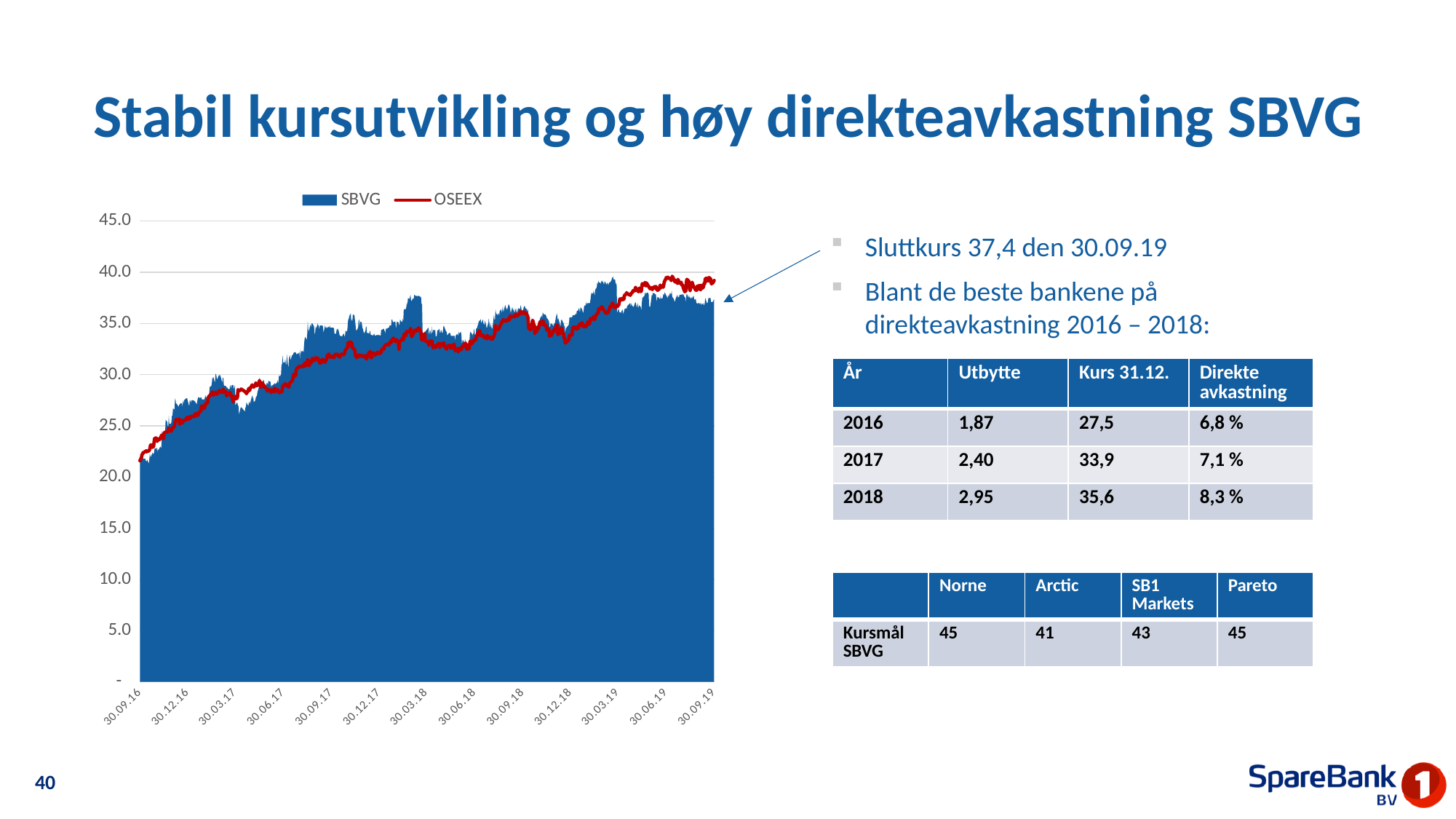

# Stabil kursutvikling og høy direkteavkastning SBVG

### Chart

| Category | SBVG | OSEEX |
|---|---|---|
| 43738 | 37.4 | 39.20338574451558 |
| 43735 | 37.1 | 38.92914043875392 |
| 43734 | 37.1 | 39.04061286261484 |
| 43733 | 37.1 | 38.858168376503365 |
| 43732 | 37.1 | 39.037141403048246 |
| 43731 | 37.5 | 39.370401521442155 |
| 43728 | 37.5 | 39.49325261832695 |
| 43727 | 37.5 | 39.17059973749765 |
| 43726 | 37.1 | 39.17484263252351 |
| 43725 | 37.0 | 39.16539254814775 |
| 43724 | 37.0 | 39.410323306458096 |
| 43721 | 37.5 | 39.3983660568398 |
| 43720 | 37.0 | 38.886711488495436 |
| 43719 | 36.8 | 38.94186912383147 |
| 43718 | 36.8 | 38.70291699033027 |
| 43717 | 37.0 | 38.50562237162832 |
| 43714 | 36.8 | 38.43291457959446 |
| 43713 | 37.0 | 38.72509575978357 |
| 43712 | 37.0 | 38.290006160769295 |
| 43711 | 36.8 | 38.375056920151074 |
| 43710 | 37.0 | 38.713909945624515 |
| 43707 | 37.0 | 38.643130742238775 |
| 43706 | 36.9 | 38.6624166287199 |
| 43705 | 37.0 | 38.24082715024241 |
| 43704 | 37.0 | 38.36425682372164 |
| 43703 | 37.4 | 38.25220582326628 |
| 43700 | 37.3 | 38.50986526665417 |
| 43699 | 37.7 | 38.612466182733776 |
| 43698 | 37.7 | 38.72548147751319 |
| 43697 | 37.4 | 38.793946374521205 |
| 43696 | 37.6 | 39.029427048455794 |
| 43693 | 37.4 | 38.43831462780918 |
| 43692 | 37.6 | 38.199941070902426 |
| 43691 | 37.5 | 38.50986526665417 |
| 43690 | 37.8 | 39.07957035330673 |
| 43689 | 37.5 | 39.170021160903225 |
| 43686 | 37.9 | 39.316401039294995 |
| 43685 | 37.8 | 39.05546299520532 |
| 43684 | 37.0 | 38.1619478745346 |
| 43683 | 37.6 | 38.238898561594304 |
| 43682 | 37.5 | 38.09579728390432 |
| 43679 | 37.9 | 38.497136581576626 |
| 43678 | 37.7 | 38.742453057616586 |
| 43677 | 37.9 | 38.78314627809177 |
| 43676 | 37.8 | 38.77697479441781 |
| 43675 | 37.8 | 39.033862802346455 |
| 43672 | 37.8 | 38.96424075214957 |
| 43671 | 37.6 | 38.93685479334637 |
| 43670 | 37.6 | 39.17715693890125 |
| 43669 | 37.5 | 39.314665309511696 |
| 43668 | 37.8 | 38.92489754372807 |
| 43665 | 37.5 | 39.12161358583559 |
| 43664 | 37.3 | 39.23038598558916 |
| 43663 | 37.1 | 39.05758444271824 |
| 43662 | 37.2 | 39.28457932660113 |
| 43661 | 37.4 | 39.32874400664292 |
| 43658 | 37.6 | 39.614753703158065 |
| 43657 | 38.2 | 39.316786757024616 |
| 43656 | 37.9 | 39.20492861543407 |
| 43655 | 37.9 | 39.32045107545603 |
| 43654 | 38.0 | 39.39720890365093 |
| 43651 | 37.6 | 39.42613773337262 |
| 43650 | 37.8 | 39.5281600728578 |
| 43649 | 37.4 | 39.408009000080355 |
| 43648 | 37.6 | 39.45680229287762 |
| 43647 | 37.7 | 39.50694559772855 |
| 43644 | 38.0 | 39.17464977365869 |
| 43643 | 38.0 | 39.07629175260494 |
| 43642 | 37.7 | 38.8246109340262 |
| 43641 | 37.9 | 38.538986955240674 |
| 43640 | 37.5 | 38.739560174644424 |
| 43637 | 37.4 | 38.51777248011143 |
| 43636 | 37.7 | 38.49732944044144 |
| 43635 | 37.4 | 38.752288859721965 |
| 43634 | 37.4 | 38.540144108429544 |
| 43633 | 37.5 | 38.35769962231806 |
| 43630 | 37.6 | 38.2406342913776 |
| 43629 | 37.4 | 38.46589344547719 |
| 43628 | 37.1 | 38.31623496638363 |
| 43627 | 37.8 | 38.6078375699783 |
| 43623 | 38.0 | 38.57215867998822 |
| 43622 | 37.9 | 38.4778506950955 |
| 43621 | 38.0 | 38.40495004419682 |
| 43620 | 37.7 | 38.3191278493558 |
| 43619 | 37.8 | 38.49983660568398 |
| 43616 | 36.6 | 38.39492138322664 |
| 43614 | 36.7 | 38.52895829427049 |
| 43613 | 37.9 | 38.639466423807356 |
| 43612 | 38.0 | 38.68883829319905 |
| 43609 | 38.0 | 38.96501218760882 |
| 43608 | 37.8 | 38.670516701041976 |
| 43607 | 38.0 | 38.96694077625693 |
| 43606 | 38.0 | 38.991048134358344 |
| 43605 | 37.7 | 38.735510138483384 |
| 43601 | 37.5 | 38.89751158492487 |
| 43600 | 37.0 | 38.60706613451906 |
| 43599 | 36.2 | 38.15963356815686 |
| 43598 | 36.6 | 38.126847561138945 |
| 43595 | 36.8 | 38.459529102938426 |
| 43594 | 36.5 | 38.11971178314092 |
| 43593 | 36.7 | 38.12414753703158 |
| 43592 | 37.0 | 38.30331342244127 |
| 43591 | 36.5 | 38.191455280850725 |
| 43588 | 37.1 | 38.537251225457375 |
| 43587 | 37.0 | 38.209969731872604 |
| 43585 | 36.7 | 38.182969490799024 |
| 43584 | 36.6 | 38.23619853748694 |
| 43581 | 36.8 | 37.97988910615273 |
| 43580 | 37.0 | 37.98336056571934 |
| 43579 | 36.6 | 37.85318083197171 |
| 43578 | 37.0 | 37.76118715345673 |
| 43572 | 36.7 | 37.919524281466806 |
| 43571 | 36.4 | 38.01421798408914 |
| 43570 | 36.5 | 37.85954517451049 |
| 43567 | 36.4 | 37.75887284707899 |
| 43566 | 36.2 | 37.39456245145046 |
| 43565 | 35.9 | 37.368912222430566 |
| 43564 | 36.1 | 37.325711836712834 |
| 43563 | 36.4 | 37.474598880347145 |
| 43560 | 36.0 | 37.275954249591514 |
| 43559 | 36.1 | 37.41269118474273 |
| 43558 | 36.1 | 37.379712318859994 |
| 43557 | 36.1 | 37.05821659121957 |
| 43556 | 36.5 | 36.82890740095895 |
| 43553 | 36.0 | 36.63141992339218 |
| 43552 | 38.9 | 36.78300699113385 |
| 43551 | 38.9 | 36.67732033321727 |
| 43550 | 38.9 | 36.61560549647765 |
| 43549 | 39.3 | 36.55215492995473 |
| 43546 | 39.3 | 36.61464120215359 |
| 43545 | 39.6 | 36.91241528942223 |
| 43544 | 39.5 | 37.00788042750382 |
| 43543 | 39.4 | 36.87114349235261 |
| 43542 | 39.2 | 36.71820641255726 |
| 43539 | 39.0 | 36.61599121420727 |
| 43538 | 39.0 | 36.340588755256746 |
| 43537 | 38.9 | 36.319759997857126 |
| 43536 | 38.7 | 36.07733640478933 |
| 43535 | 39.0 | 36.062679131063675 |
| 43532 | 38.8 | 35.99402137519085 |
| 43531 | 39.0 | 36.042236091393676 |
| 43530 | 39.1 | 36.175887284707905 |
| 43529 | 39.1 | 36.18456593362441 |
| 43528 | 38.8 | 36.29584549862053 |
| 43525 | 39.2 | 36.501240189644555 |
| 43524 | 39.0 | 36.64125572549755 |
| 43523 | 39.2 | 36.577805158974634 |
| 43522 | 38.8 | 36.567969356869256 |
| 43521 | 39.0 | 36.401532156537115 |
| 43518 | 39.0 | 36.430268127394 |
| 43517 | 39.2 | 36.08910079554282 |
| 43516 | 38.8 | 36.00289288297217 |
| 43515 | 39.0 | 35.940985187367744 |
| 43514 | 38.5 | 35.94079232850294 |
| 43511 | 38.3 | 35.60097500870544 |
| 43510 | 37.7 | 35.38381592692792 |
| 43509 | 38.0 | 35.61196796399968 |
| 43508 | 38.2 | 35.6788899900892 |
| 43507 | 37.9 | 35.45189510620631 |
| 43504 | 38.0 | 35.416409075081035 |
| 43503 | 37.7 | 35.487573996196396 |
| 43502 | 37.3 | 35.45883802533951 |
| 43501 | 37.0 | 35.18401414298342 |
| 43500 | 37.0 | 34.966855061205905 |
| 43497 | 37.0 | 35.18748560255002 |
| 43496 | 37.0 | 34.86348270966705 |
| 43495 | 36.8 | 34.8848900436611 |
| 43494 | 37.1 | 34.78306056304074 |
| 43493 | 36.8 | 34.668888115072455 |
| 43490 | 36.7 | 34.81121795730319 |
| 43489 | 36.2 | 34.765317547478105 |
| 43488 | 36.0 | 34.70263841641444 |
| 43487 | 36.2 | 34.91131170814025 |
| 43486 | 36.4 | 35.081798944633434 |
| 43483 | 36.6 | 34.93966196126752 |
| 43482 | 36.0 | 34.809096509790265 |
| 43481 | 36.4 | 34.93889052580827 |
| 43480 | 36.5 | 34.78884632898508 |
| 43479 | 36.3 | 34.525401119652855 |
| 43476 | 36.2 | 34.660595183885576 |
| 43475 | 35.8 | 34.42897168724721 |
| 43474 | 36.0 | 34.547387030241346 |
| 43473 | 35.9 | 34.587501674122095 |
| 43472 | 35.8 | 34.63263064848794 |
| 43469 | 35.8 | 34.63995928535076 |
| 43468 | 35.8 | 34.45250046875419 |
| 43467 | 35.6 | 33.88144537004795 |
| 43462 | 35.6 | 33.86929526156484 |
| 43461 | 34.9 | 33.436519968928295 |
| 43455 | 34.5 | 33.12351003133957 |
| 43454 | 34.0 | 33.11348137036938 |
| 43453 | 34.8 | 33.60315002812525 |
| 43452 | 34.7 | 33.53024937722658 |
| 43451 | 35.0 | 33.899959821069835 |
| 43448 | 35.3 | 34.326370771167596 |
| 43447 | 35.4 | 34.580173037259264 |
| 43446 | 35.3 | 34.34122090375808 |
| 43445 | 34.7 | 34.136211930463666 |
| 43444 | 34.9 | 34.012010821525195 |
| 43441 | 35.5 | 34.52559397851767 |
| 43440 | 35.3 | 33.94316020678756 |
| 43439 | 35.7 | 34.652495111563496 |
| 43438 | 36.0 | 34.8899043741462 |
| 43437 | 35.8 | 34.72327431494924 |
| 43434 | 35.0 | 34.276420325181476 |
| 43433 | 35.0 | 34.44710042053947 |
| 43432 | 34.9 | 34.20718399271423 |
| 43431 | 34.7 | 34.27140599469639 |
| 43430 | 34.9 | 34.145276297109795 |
| 43427 | 35.0 | 33.813366190769564 |
| 43426 | 35.0 | 33.99716068893473 |
| 43425 | 34.6 | 34.07488281145367 |
| 43424 | 34.7 | 33.77845873623872 |
| 43423 | 35.2 | 34.376128358288916 |
| 43420 | 35.5 | 34.52578683738248 |
| 43419 | 35.5 | 34.329649371869394 |
| 43418 | 35.7 | 34.74873168510433 |
| 43417 | 35.8 | 34.82876811400102 |
| 43416 | 35.9 | 34.75895320493933 |
| 43413 | 35.9 | 35.009476870329195 |
| 43412 | 36.0 | 35.21564299681248 |
| 43411 | 36.1 | 35.230493129402944 |
| 43410 | 35.5 | 34.893761551442424 |
| 43409 | 35.8 | 34.975919427852034 |
| 43406 | 35.5 | 35.180156965687196 |
| 43405 | 35.2 | 34.976305145581655 |
| 43404 | 34.9 | 34.78036053893339 |
| 43403 | 34.7 | 34.46966490772239 |
| 43402 | 34.5 | 34.69029544906651 |
| 43399 | 34.1 | 34.177098009803665 |
| 43398 | 34.9 | 34.20930544022715 |
| 43397 | 34.7 | 34.46889347226315 |
| 43396 | 35.0 | 34.05791123135028 |
| 43395 | 35.2 | 34.732145822730565 |
| 43392 | 35.5 | 35.309758122840385 |
| 43391 | 35.0 | 35.04419146599523 |
| 43390 | 35.1 | 34.82568237216404 |
| 43389 | 35.6 | 34.64709506334878 |
| 43388 | 35.0 | 34.39772855114778 |
| 43385 | 35.0 | 34.48740792328503 |
| 43384 | 35.7 | 34.71363137170868 |
| 43383 | 36.4 | 35.581110545629876 |
| 43382 | 36.1 | 35.76413360833579 |
| 43381 | 36.4 | 35.85169153296012 |
| 43378 | 36.5 | 36.06537915517103 |
| 43377 | 36.7 | 35.9623925213618 |
| 43376 | 36.7 | 36.04011464388075 |
| 43375 | 36.6 | 36.15255136206573 |
| 43374 | 36.4 | 36.011185814159056 |
| 43371 | 36.1 | 35.992285645407556 |
| 43370 | 36.6 | 36.09276511397423 |
| 43369 | 36.8 | 36.20578040875365 |
| 43368 | 36.5 | 36.13847266493451 |
| 43367 | 36.4 | 35.894699059813036 |
| 43364 | 36.5 | 35.86287734711917 |
| 43363 | 36.2 | 35.74986205233976 |
| 43362 | 36.0 | 35.74735488709721 |
| 43361 | 36.2 | 35.788433825302015 |
| 43360 | 36.5 | 35.94233519942143 |
| 43357 | 36.0 | 35.649382583773075 |
| 43356 | 36.5 | 35.74156912115287 |
| 43355 | 36.2 | 35.70473307797391 |
| 43354 | 36.4 | 35.66230412771543 |
| 43353 | 36.6 | 35.68139715533175 |
| 43350 | 36.0 | 35.62141804837543 |
| 43349 | 36.4 | 35.75834784239145 |
| 43348 | 36.7 | 35.4586451664747 |
| 43347 | 36.8 | 35.318822489486514 |
| 43346 | 36.9 | 35.50088125786838 |
| 43343 | 36.3 | 35.27195778533737 |
| 43342 | 36.5 | 35.24245037902124 |
| 43341 | 36.5 | 35.24592183858785 |
| 43340 | 36.8 | 35.31805105402727 |
| 43339 | 36.7 | 35.223550210269735 |
| 43336 | 36.1 | 35.381694479414996 |
| 43335 | 36.7 | 35.272536361931806 |
| 43334 | 36.3 | 35.216221573406905 |
| 43333 | 36.0 | 35.09414191198136 |
| 43332 | 36.4 | 35.00986258805882 |
| 43329 | 36.2 | 34.70668845257547 |
| 43328 | 35.7 | 34.52366538986956 |
| 43327 | 36.0 | 34.52289395441031 |
| 43326 | 36.0 | 34.40698577665872 |
| 43325 | 35.8 | 34.41836444968259 |
| 43322 | 36.0 | 34.52578683738248 |
| 43321 | 36.4 | 34.794053518334984 |
| 43320 | 35.4 | 34.12194037446763 |
| 43319 | 35.4 | 33.912688506147376 |
| 43318 | 35.8 | 33.753194224948444 |
| 43315 | 34.5 | 33.49727051134386 |
| 43314 | 34.5 | 33.45657729086867 |
| 43313 | 34.7 | 33.495727640425365 |
| 43312 | 35.0 | 33.59601425012724 |
| 43311 | 34.5 | 33.69360083572175 |
| 43308 | 35.5 | 33.67605067902392 |
| 43307 | 34.7 | 33.56264966651488 |
| 43306 | 35.0 | 33.76650148662041 |
| 43305 | 34.6 | 33.83728069000616 |
| 43304 | 34.6 | 33.50652773685479 |
| 43301 | 35.3 | 33.70729381512335 |
| 43300 | 34.8 | 33.69861516620684 |
| 43299 | 35.0 | 33.73236546754882 |
| 43298 | 35.0 | 33.66312913508157 |
| 43297 | 35.4 | 33.86235234243163 |
| 43294 | 35.0 | 33.83920927865427 |
| 43293 | 35.4 | 33.817801944660225 |
| 43292 | 35.4 | 34.00410360806793 |
| 43291 | 35.2 | 34.293970481879306 |
| 43290 | 35.3 | 34.23977714086733 |
| 43287 | 34.8 | 34.06099697318726 |
| 43286 | 34.6 | 33.765922910025985 |
| 43285 | 34.5 | 33.861195189242764 |
| 43284 | 34.5 | 33.51809926874347 |
| 43283 | 33.5 | 33.38039803926821 |
| 43280 | 34.5 | 33.41376262288056 |
| 43279 | 34.0 | 33.24038250341521 |
| 43278 | 34.0 | 33.27201135724427 |
| 43277 | 33.8 | 33.107888463289854 |
| 43276 | 34.0 | 33.01435191385637 |
| 43273 | 34.2 | 33.29708300966973 |
| 43272 | 33.9 | 33.10325985053438 |
| 43271 | 32.7 | 32.65602014303699 |
| 43270 | 33.0 | 32.51966892561541 |
| 43269 | 33.0 | 32.60124822543059 |
| 43266 | 33.0 | 32.491897249082584 |
| 43265 | 33.3 | 32.99448745078081 |
| 43264 | 33.2 | 33.04231644925401 |
| 43263 | 33.5 | 33.03653068330968 |
| 43262 | 33.1 | 33.01570192591006 |
| 43259 | 33.4 | 32.715034955669246 |
| 43258 | 33.3 | 32.80567862213056 |
| 43257 | 33.0 | 32.57463370208662 |
| 43256 | 33.9 | 32.550719202850026 |
| 43255 | 34.2 | 32.42169662229127 |
| 43252 | 34.0 | 32.5979696247288 |
| 43251 | 34.2 | 32.37213189403477 |
| 43250 | 33.8 | 32.23404494682988 |
| 43249 | 33.9 | 32.463546995955326 |
| 43248 | 34.0 | 32.529890445450405 |
| 43245 | 33.8 | 32.4238180698042 |
| 43244 | 33.3 | 32.34031018134091 |
| 43243 | 33.8 | 32.66219162671096 |
| 43242 | 33.8 | 32.986001660729116 |
| 43238 | 33.8 | 32.666048804007175 |
| 43236 | 33.8 | 32.58524093965124 |
| 43235 | 34.0 | 32.866622023410926 |
| 43234 | 34.1 | 32.867972035464604 |
| 43231 | 34.0 | 32.84000750006697 |
| 43229 | 33.8 | 32.74473522085019 |
| 43228 | 34.2 | 32.49324726113626 |
| 43227 | 34.2 | 32.59218385878446 |
| 43224 | 34.6 | 32.72120643934321 |
| 43223 | 34.7 | 33.050995098170524 |
| 43222 | 34.8 | 33.11367422923419 |
| 43220 | 34.0 | 32.86990062411272 |
| 43217 | 34.4 | 33.01801623228779 |
| 43216 | 34.1 | 32.975780140894116 |
| 43215 | 34.1 | 32.65640586076662 |
| 43214 | 34.5 | 32.95475852462969 |
| 43213 | 34.4 | 33.07008812578684 |
| 43210 | 34.3 | 32.91175099777677 |
| 43209 | 33.8 | 32.83499316958187 |
| 43208 | 33.7 | 32.749363833605656 |
| 43207 | 33.8 | 32.65486298984813 |
| 43206 | 34.4 | 32.73393512442075 |
| 43203 | 34.3 | 32.861800551790644 |
| 43202 | 34.4 | 32.62651273672087 |
| 43201 | 33.9 | 32.880893579406965 |
| 43200 | 34.7 | 33.29322583237351 |
| 43199 | 33.9 | 33.02129483298958 |
| 43196 | 34.4 | 33.32196180323039 |
| 43195 | 34.0 | 33.1958321056438 |
| 43194 | 34.0 | 32.862186269520265 |
| 43193 | 34.6 | 33.16111750997777 |
| 43187 | 34.2 | 33.31906892025822 |
| 43186 | 34.2 | 33.99542495915143 |
| 43185 | 34.0 | 33.354362092518684 |
| 43182 | 34.1 | 33.47142742345914 |
| 43181 | 36.9 | 33.40026250234377 |
| 43180 | 36.9 | 33.483384673077445 |
| 43179 | 37.6 | 34.10824739506603 |
| 43178 | 37.6 | 34.29589907052741 |
| 43175 | 37.7 | 34.52520826078805 |
| 43174 | 37.7 | 34.56725149331691 |
| 43173 | 37.7 | 34.388857043366464 |
| 43172 | 37.6 | 34.454236198537494 |
| 43171 | 37.7 | 34.257327297565155 |
| 43168 | 37.7 | 34.329263654139766 |
| 43167 | 37.8 | 34.34951383494496 |
| 43166 | 37.8 | 34.12907615246565 |
| 43165 | 37.3 | 34.199276779256955 |
| 43164 | 37.5 | 33.97054616559077 |
| 43161 | 37.2 | 33.72040821793052 |
| 43160 | 37.2 | 34.240548576326574 |
| 43159 | 37.8 | 34.53215117992125 |
| 43158 | 37.6 | 34.219719818926954 |
| 43157 | 37.4 | 34.22646987919535 |
| 43154 | 37.5 | 34.17497656229074 |
| 43153 | 36.7 | 34.146047732569045 |
| 43152 | 37.1 | 34.245370047946864 |
| 43151 | 36.6 | 34.06658988026679 |
| 43150 | 36.4 | 33.81510192055286 |
| 43147 | 36.4 | 33.98288913293869 |
| 43146 | 36.3 | 33.636321752872796 |
| 43145 | 35.1 | 33.386183805212546 |
| 43144 | 35.5 | 33.593507084884685 |
| 43143 | 35.1 | 33.456963008598294 |
| 43140 | 35.3 | 33.31000455361209 |
| 43139 | 35.4 | 33.293418691238315 |
| 43138 | 34.8 | 33.09824552004929 |
| 43137 | 34.9 | 32.49093295475853 |
| 43136 | 35.1 | 33.08513111724212 |
| 43133 | 35.2 | 33.386569522942175 |
| 43132 | 34.8 | 33.4195483888249 |
| 43131 | 34.5 | 33.40219109099189 |
| 43130 | 35.2 | 33.2401896445504 |
| 43129 | 35.2 | 33.31791176706935 |
| 43126 | 35.1 | 33.58097125867196 |
| 43125 | 35.2 | 33.44982723060028 |
| 43124 | 35.4 | 33.33256904079501 |
| 43123 | 35.4 | 33.41086973990839 |
| 43122 | 34.8 | 33.1292957972839 |
| 43119 | 34.8 | 33.156488897222296 |
| 43118 | 34.6 | 32.92660113036724 |
| 43117 | 34.6 | 32.903072348860256 |
| 43116 | 34.6 | 32.940294109768836 |
| 43115 | 34.5 | 32.956301395548174 |
| 43112 | 34.5 | 32.94665845230761 |
| 43111 | 34.0 | 32.86758631773498 |
| 43110 | 34.3 | 32.822071625639516 |
| 43109 | 34.3 | 32.76517826052019 |
| 43108 | 34.5 | 32.50019018026947 |
| 43105 | 34.4 | 32.53259046955777 |
| 43104 | 34.4 | 32.44464682720381 |
| 43103 | 34.4 | 32.23038062839847 |
| 43102 | 33.8 | 32.13105831302065 |
| 43098 | 33.9 | 32.04716470682774 |
| 43097 | 33.8 | 32.210130447593286 |
| 43096 | 33.9 | 32.20993758872848 |
| 43091 | 33.8 | 31.917949267404175 |
| 43090 | 34.0 | 32.04485040045 |
| 43089 | 33.8 | 32.010714381378406 |
| 43088 | 34.0 | 32.13954410307235 |
| 43087 | 33.8 | 31.976385503442 |
| 43084 | 33.9 | 31.651996892829402 |
| 43083 | 33.9 | 32.14976562290735 |
| 43082 | 34.3 | 32.27377387298101 |
| 43081 | 34.2 | 32.14089411512603 |
| 43080 | 34.0 | 32.191037419976965 |
| 43077 | 34.1 | 31.799148206680417 |
| 43076 | 34.0 | 31.653154046018273 |
| 43075 | 34.7 | 31.529145795944608 |
| 43074 | 34.7 | 31.69172581898053 |
| 43073 | 34.3 | 31.863177349797773 |
| 43070 | 34.0 | 31.726247555781747 |
| 43069 | 34.3 | 31.852184394503524 |
| 43068 | 34.5 | 31.83829855623711 |
| 43067 | 34.6 | 31.82229127045777 |
| 43066 | 35.1 | 31.800883936463723 |
| 43063 | 35.2 | 31.915827819891252 |
| 43062 | 34.7 | 31.800305359869288 |
| 43061 | 35.4 | 31.90059196957116 |
| 43060 | 35.3 | 31.95439959285351 |
| 43059 | 34.6 | 31.774847989714193 |
| 43056 | 34.3 | 31.670511343851288 |
| 43055 | 34.4 | 31.909463477352478 |
| 43054 | 34.9 | 31.83791283850749 |
| 43053 | 35.3 | 32.29305975946214 |
| 43052 | 35.8 | 32.49035437816409 |
| 43049 | 35.9 | 32.58813382262342 |
| 43048 | 35.2 | 32.60529826159163 |
| 43047 | 35.4 | 33.09014544772722 |
| 43046 | 35.2 | 32.999116063536285 |
| 43045 | 36.0 | 33.19525352904937 |
| 43042 | 35.7 | 33.15996035678891 |
| 43041 | 35.4 | 32.774242627166316 |
| 43040 | 35.4 | 33.1325743979857 |
| 43039 | 34.7 | 32.721592157072834 |
| 43038 | 34.2 | 32.591219564460395 |
| 43035 | 34.3 | 32.41822516272467 |
| 43034 | 33.8 | 32.34088875793534 |
| 43033 | 33.7 | 32.05237189617765 |
| 43032 | 34.0 | 31.98120697506228 |
| 43031 | 34.0 | 31.95439959285351 |
| 43028 | 33.7 | 31.980435539603032 |
| 43027 | 33.8 | 32.02074304234859 |
| 43026 | 33.8 | 31.938006589344546 |
| 43025 | 33.8 | 31.854691559746072 |
| 43024 | 33.8 | 31.717376048000432 |
| 43021 | 34.5 | 31.866648809364367 |
| 43020 | 34.3 | 31.863948785257016 |
| 43019 | 34.5 | 32.01785015937642 |
| 43018 | 34.4 | 31.990657059438032 |
| 43017 | 34.0 | 32.00917151045992 |
| 43014 | 34.0 | 31.950735274422097 |
| 43013 | 34.5 | 31.67976856936223 |
| 43012 | 34.6 | 31.688447218278736 |
| 43011 | 34.6 | 31.778898025875232 |
| 43010 | 34.6 | 31.73916909972411 |
| 43007 | 34.6 | 31.70946883454317 |
| 43006 | 34.6 | 31.838684273966734 |
| 43005 | 34.8 | 31.865491656175504 |
| 43004 | 34.5 | 31.729911874213165 |
| 43003 | 34.7 | 32.02517879623925 |
| 43000 | 34.6 | 31.833284225752017 |
| 42999 | 34.5 | 31.584689149010263 |
| 42998 | 34.7 | 31.367530067232746 |
| 42997 | 34.5 | 31.430402057161224 |
| 42996 | 34.8 | 31.222693059759465 |
| 42993 | 34.1 | 31.305429512763506 |
| 42992 | 34.7 | 31.474373878338202 |
| 42991 | 34.8 | 31.498288377574802 |
| 42990 | 34.8 | 31.385658800525007 |
| 42989 | 34.8 | 31.20552862079126 |
| 42986 | 34.8 | 31.13725658264806 |
| 42985 | 34.4 | 31.282286448986152 |
| 42984 | 34.8 | 31.48575255136207 |
| 42983 | 34.8 | 31.41767337208368 |
| 42982 | 35.0 | 31.637532477968556 |
| 42979 | 34.5 | 31.603589317761767 |
| 42978 | 34.7 | 31.67282565022902 |
| 42977 | 34.0 | 31.444287895427642 |
| 42976 | 34.0 | 31.447180778399805 |
| 42975 | 34.7 | 31.372544397717842 |
| 42972 | 35.0 | 31.596453539763747 |
| 42971 | 35.0 | 31.504459861248762 |
| 42970 | 35.0 | 31.22307877748909 |
| 42969 | 34.6 | 31.15904963437174 |
| 42968 | 34.9 | 31.125877909624197 |
| 42965 | 34.2 | 30.874004232180642 |
| 42964 | 34.4 | 31.08769185439156 |
| 42963 | 35.2 | 31.492502611630464 |
| 42962 | 34.0 | 31.21748587040956 |
| 42961 | 33.4 | 31.236771756890686 |
| 42958 | 33.7 | 30.84951115634961 |
| 42957 | 33.5 | 31.13339940535183 |
| 42956 | 33.0 | 30.822125197546413 |
| 42955 | 32.2 | 30.790110625987737 |
| 42954 | 32.3 | 30.881332869043476 |
| 42951 | 32.3 | 30.82810382235556 |
| 42950 | 32.0 | 30.772560469289907 |
| 42949 | 32.5 | 30.753853159403214 |
| 42948 | 31.5 | 30.833696729435086 |
| 42947 | 32.2 | 30.824632362788954 |
| 42944 | 32.0 | 30.682688238287845 |
| 42943 | 32.1 | 30.643537888731156 |
| 42942 | 32.0 | 30.604194680309643 |
| 42941 | 32.0 | 30.465722015375142 |
| 42940 | 32.2 | 29.95156028178823 |
| 42937 | 32.2 | 29.870752417432296 |
| 42936 | 32.1 | 30.02831810998313 |
| 42935 | 32.0 | 29.76564433611015 |
| 42934 | 31.9 | 29.453598692845475 |
| 42933 | 31.9 | 29.40519111777784 |
| 42930 | 31.4 | 29.237018187662393 |
| 42929 | 31.9 | 29.226218091232962 |
| 42928 | 31.8 | 29.093338333377975 |
| 42927 | 31.5 | 28.78727131492246 |
| 42926 | 30.6 | 28.83664318431415 |
| 42923 | 32.0 | 28.948887043634322 |
| 42922 | 30.9 | 28.922272520290363 |
| 42921 | 31.1 | 29.110502772346187 |
| 42920 | 31.5 | 29.12130286877562 |
| 42919 | 31.2 | 29.051102241984307 |
| 42916 | 31.2 | 28.90568665791659 |
| 42915 | 31.9 | 28.824878793560657 |
| 42914 | 31.0 | 28.402325020759115 |
| 42913 | 31.0 | 28.340417325154693 |
| 42912 | 30.0 | 28.327881498941956 |
| 42909 | 29.8 | 28.25228082393593 |
| 42908 | 30.0 | 28.272723863605925 |
| 42907 | 29.0 | 28.393260654112986 |
| 42906 | 29.5 | 28.439546781667698 |
| 42905 | 29.3 | 28.558926418985884 |
| 42902 | 29.1 | 28.399817855516567 |
| 42901 | 29.1 | 28.44745399512496 |
| 42900 | 29.2 | 28.689684729327944 |
| 42899 | 29.0 | 28.320167144349504 |
| 42898 | 29.1 | 28.533661907695606 |
| 42895 | 28.9 | 28.36491040098572 |
| 42894 | 29.0 | 28.42623951999572 |
| 42893 | 28.7 | 28.247652211180462 |
| 42892 | 29.3 | 28.51572603326815 |
| 42888 | 29.4 | 28.50145447727212 |
| 42887 | 29.0 | 28.538869097045513 |
| 42886 | 29.2 | 28.396346395949966 |
| 42885 | 29.2 | 28.582840918222487 |
| 42884 | 29.0 | 28.65921302868776 |
| 42881 | 29.0 | 28.77704979508746 |
| 42879 | 29.5 | 29.0202448236145 |
| 42878 | 29.5 | 28.82950740631613 |
| 42877 | 29.2 | 29.12535290493665 |
| 42874 | 29.4 | 29.223325208260786 |
| 42873 | 29.4 | 28.79382851632604 |
| 42871 | 29.7 | 29.443955749604907 |
| 42870 | 28.8 | 29.224096643720035 |
| 42867 | 28.3 | 28.976658720167148 |
| 42866 | 27.9 | 28.92747970964027 |
| 42865 | 27.9 | 29.072895293707983 |
| 42864 | 27.8 | 29.19921785015938 |
| 42863 | 27.5 | 28.98398735702997 |
| 42860 | 27.3 | 28.78727131492246 |
| 42859 | 27.9 | 28.882929311868853 |
| 42858 | 27.6 | 28.914172447968287 |
| 42857 | 28.0 | 29.004044678970352 |
| 42853 | 27.2 | 28.633369940803046 |
| 42852 | 27.2 | 28.45343261993411 |
| 42851 | 27.4 | 28.679270350628133 |
| 42850 | 27.0 | 28.57917659979107 |
| 42849 | 27.0 | 28.414860846971848 |
| 42846 | 27.3 | 28.14794417807302 |
| 42845 | 26.8 | 28.29027402030376 |
| 42844 | 26.8 | 28.332895829427045 |
| 42843 | 26.4 | 28.363560388932047 |
| 42837 | 26.8 | 28.56721935017277 |
| 42836 | 26.8 | 28.59942678059626 |
| 42835 | 26.8 | 28.50126161840731 |
| 42832 | 26.1 | 28.429518120697505 |
| 42831 | 26.9 | 28.44456111215279 |
| 42830 | 27.0 | 28.55198349985268 |
| 42829 | 27.2 | 27.856148715613536 |
| 42828 | 27.3 | 27.67216135858356 |
| 42825 | 27.0 | 27.674668523826107 |
| 42824 | 29.0 | 27.88912758149626 |
| 42823 | 28.7 | 27.82895561567514 |
| 42822 | 28.6 | 27.7394691024027 |
| 42821 | 29.0 | 27.352015642996815 |
| 42818 | 29.0 | 27.881220368039003 |
| 42817 | 28.6 | 28.017378726595776 |
| 42816 | 29.0 | 28.010242948597757 |
| 42815 | 28.9 | 28.265780944472716 |
| 42814 | 28.6 | 28.209080438218198 |
| 42811 | 28.6 | 28.174172983687352 |
| 42810 | 28.7 | 28.01043580746257 |
| 42809 | 28.8 | 28.053829052045113 |
| 42808 | 28.7 | 27.941006616130505 |
| 42807 | 28.9 | 28.34658880882865 |
| 42804 | 28.9 | 28.339645889695447 |
| 42803 | 29.0 | 28.43009669729194 |
| 42802 | 29.7 | 28.581298047303992 |
| 42801 | 29.7 | 28.258838025339514 |
| 42800 | 29.2 | 28.308595612460827 |
| 42797 | 29.8 | 28.397696408003643 |
| 42796 | 30.0 | 28.404060750542417 |
| 42795 | 29.8 | 28.473489941874483 |
| 42794 | 30.0 | 28.206958990705274 |
| 42793 | 29.9 | 28.413125117188546 |
| 42790 | 29.5 | 28.156044250395098 |
| 42789 | 29.8 | 28.081793587442746 |
| 42788 | 30.1 | 28.2432164572898 |
| 42787 | 30.0 | 28.279473923874324 |
| 42786 | 29.2 | 28.199437494977637 |
| 42783 | 29.8 | 27.995971392601724 |
| 42782 | 29.6 | 28.265395226743095 |
| 42781 | 29.7 | 28.31630996705328 |
| 42780 | 29.1 | 28.16915865320226 |
| 42779 | 28.9 | 28.131165456834438 |
| 42776 | 28.8 | 27.95701390190984 |
| 42775 | 28.2 | 27.909956338895885 |
| 42774 | 27.7 | 27.76357646050411 |
| 42773 | 28.0 | 27.757983553424584 |
| 42772 | 28.0 | 27.238614630487774 |
| 42769 | 27.7 | 27.200042857525514 |
| 42768 | 28.0 | 27.139099456245145 |
| 42767 | 27.8 | 26.9794123161814 |
| 42766 | 27.6 | 26.747403101813415 |
| 42765 | 27.6 | 26.684723970749744 |
| 42762 | 27.6 | 26.833418155519247 |
| 42761 | 27.6 | 26.96475504245574 |
| 42760 | 27.8 | 26.871604210751883 |
| 42759 | 27.8 | 26.461393405298264 |
| 42758 | 27.7 | 26.392928508290254 |
| 42755 | 27.8 | 26.31790640987866 |
| 42754 | 27.8 | 26.067575603353607 |
| 42753 | 27.6 | 26.09226153804945 |
| 42752 | 27.3 | 25.982910561701445 |
| 42751 | 27.1 | 26.200069643478958 |
| 42748 | 27.4 | 26.185219510888494 |
| 42747 | 27.4 | 25.967867570246163 |
| 42746 | 27.5 | 25.913481370369382 |
| 42745 | 27.5 | 25.902874132804754 |
| 42744 | 27.5 | 25.95591032062786 |
| 42741 | 27.5 | 25.902102697345512 |
| 42740 | 27.2 | 25.86314520665363 |
| 42739 | 27.5 | 25.723708247395066 |
| 42738 | 27.5 | 25.917917124260043 |
| 42737 | 26.9 | 25.68532933329762 |
| 42734 | 27.5 | 25.66912918865347 |
| 42733 | 27.7 | 25.85523799319637 |
| 42732 | 27.7 | 25.767101491977606 |
| 42731 | 27.7 | 25.58195698175877 |
| 42727 | 27.5 | 25.55360672863151 |
| 42726 | 27.1 | 25.49999196421397 |
| 42725 | 27.5 | 25.489191867784537 |
| 42724 | 26.8 | 25.274154233519944 |
| 42723 | 27.2 | 25.46662738060161 |
| 42720 | 27.2 | 25.56324967187207 |
| 42719 | 27.1 | 25.18582487343637 |
| 42718 | 27.1 | 25.68590790989205 |
| 42717 | 26.9 | 25.52834221734123 |
| 42716 | 26.9 | 25.58658559451424 |
| 42713 | 27.2 | 25.642128947579888 |
| 42712 | 27.1 | 25.544349503120564 |
| 42711 | 27.5 | 25.563635389601693 |
| 42710 | 27.7 | 25.302311627782395 |
| 42709 | 26.6 | 25.015337636943187 |
| 42706 | 26.7 | 24.77792837436049 |
| 42705 | 26.0 | 24.870886347199527 |
| 42704 | 26.0 | 24.690949026330596 |
| 42703 | 25.4 | 24.551319208207218 |
| 42702 | 25.2 | 24.477454262984494 |
| 42699 | 25.2 | 24.62325556478183 |
| 42698 | 26.0 | 24.7815926927919 |
| 42697 | 25.0 | 24.539554817453734 |
| 42696 | 25.0 | 24.48304717006402 |
| 42695 | 25.4 | 24.372924758256772 |
| 42692 | 25.6 | 24.41747515602818 |
| 42691 | 24.2 | 24.37543192349932 |
| 42690 | 24.2 | 24.36193180296253 |
| 42689 | 24.2 | 24.27745962017518 |
| 42688 | 24.1 | 23.759054991562426 |
| 42685 | 24.5 | 24.039278922133235 |
| 42684 | 23.0 | 24.09347226314521 |
| 42683 | 22.8 | 23.774869418476953 |
| 42682 | 23.0 | 23.88634184233788 |
| 42681 | 22.9 | 23.693290118661775 |
| 42678 | 22.6 | 23.625210939383386 |
| 42677 | 22.8 | 23.733790480272148 |
| 42676 | 22.4 | 23.489438298556237 |
| 42675 | 22.9 | 23.61228939544103 |
| 42674 | 22.8 | 23.826362735381565 |
| 42671 | 22.8 | 23.781812337610155 |
| 42670 | 22.4 | 23.424059143385207 |
| 42669 | 22.3 | 22.98646237912839 |
| 42668 | 22.2 | 22.956569255082634 |
| 42667 | 22.4 | 22.91414030482415 |
| 42664 | 22.0 | 23.15849248654006 |
| 42663 | 22.0 | 23.086556129965444 |
| 42662 | 22.3 | 22.779717676050684 |
| 42661 | 21.8 | 22.65435941392334 |
| 42660 | 21.3 | 22.54385128438647 |
| 42657 | 21.7 | 22.533822623416285 |
| 42656 | 21.5 | 22.462079125706484 |
| 42655 | 21.6 | 22.579144456646933 |
| 42654 | 21.6 | 22.519936785149866 |
| 42653 | 21.8 | 22.510486700774116 |
| 42650 | 21.8 | 22.379535531567246 |
| 42649 | 21.8 | 22.393035652104036 |
| 42648 | 22.0 | 22.258227305600943 |
| 42647 | 22.2 | 22.20422682345378 |
| 42646 | 22.0 | 21.94136019071599 |
| 42643 | 21.6 | 21.6 |
Sluttkurs 37,4 den 30.09.19
Blant de beste bankene på direkteavkastning 2016 – 2018:
| År | Utbytte | Kurs 31.12. | Direkte avkastning |
| --- | --- | --- | --- |
| 2016 | 1,87 | 27,5 | 6,8 % |
| 2017 | 2,40 | 33,9 | 7,1 % |
| 2018 | 2,95 | 35,6 | 8,3 % |
|  | Norne | Arctic | SB1 Markets | Pareto |
| --- | --- | --- | --- | --- |
| Kursmål SBVG | 45 | 41 | 43 | 45 |
40